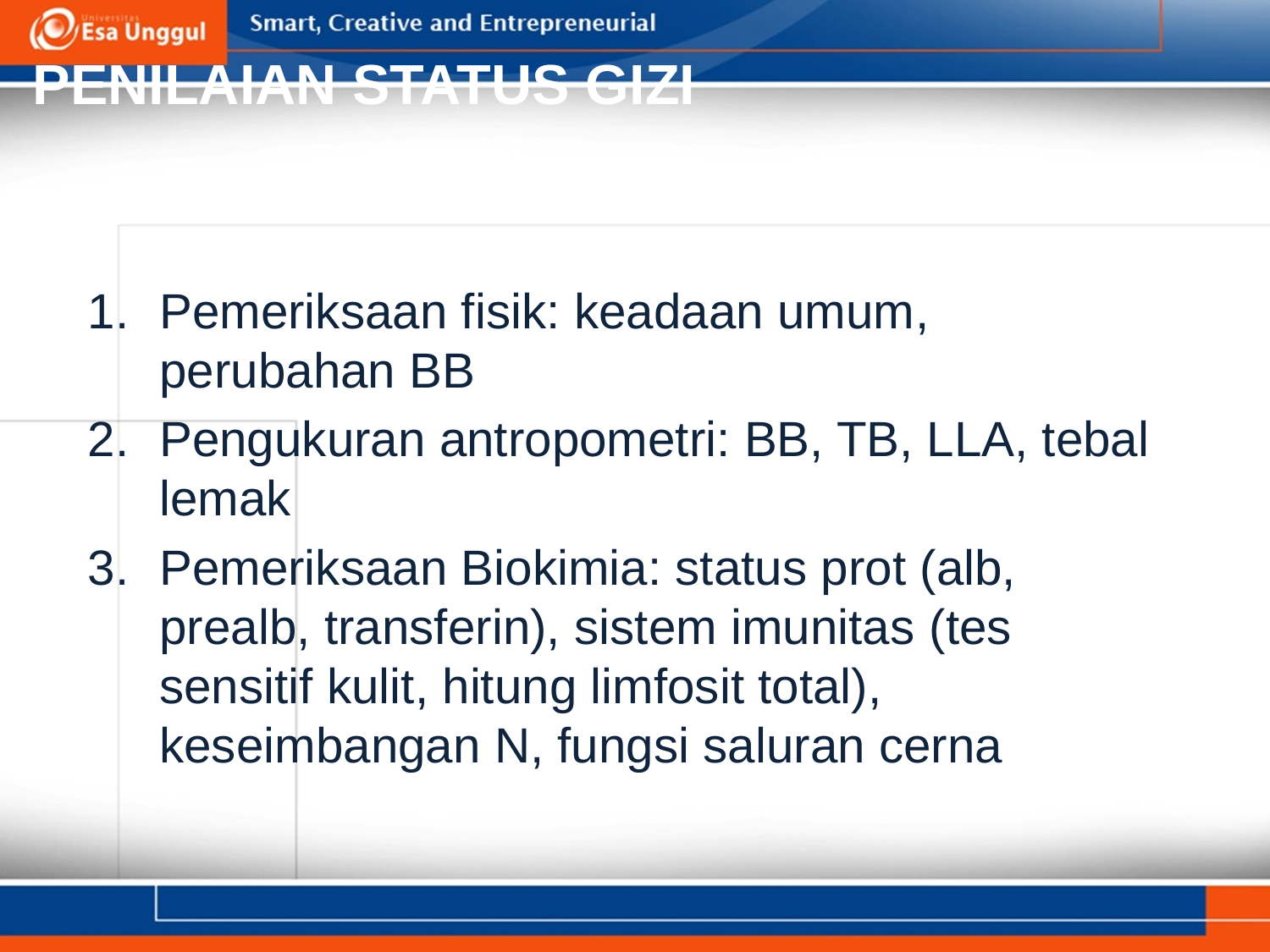

# PENILAIAN STATUS GIZI
Pemeriksaan fisik: keadaan umum, perubahan BB
Pengukuran antropometri: BB, TB, LLA, tebal lemak
Pemeriksaan Biokimia: status prot (alb, prealb, transferin), sistem imunitas (tes sensitif kulit, hitung limfosit total), keseimbangan N, fungsi saluran cerna